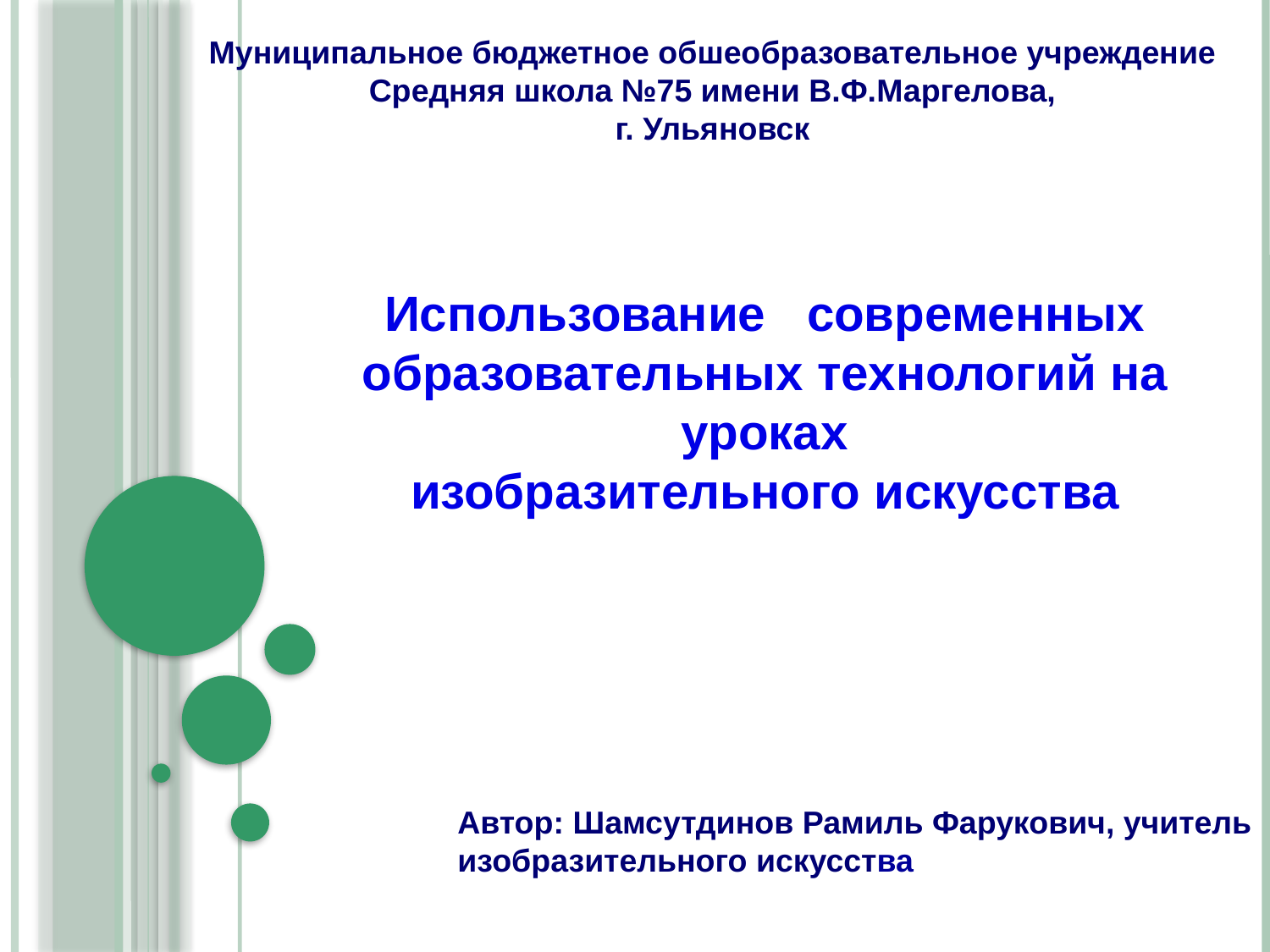

Муниципальное бюджетное обшеобразовательное учреждение Средняя школа №75 имени В.Ф.Маргелова,
г. Ульяновск
Использование   современных образовательных технологий на уроках
изобразительного искусства
Автор: Шамсутдинов Рамиль Фарукович, учитель изобразительного искусства